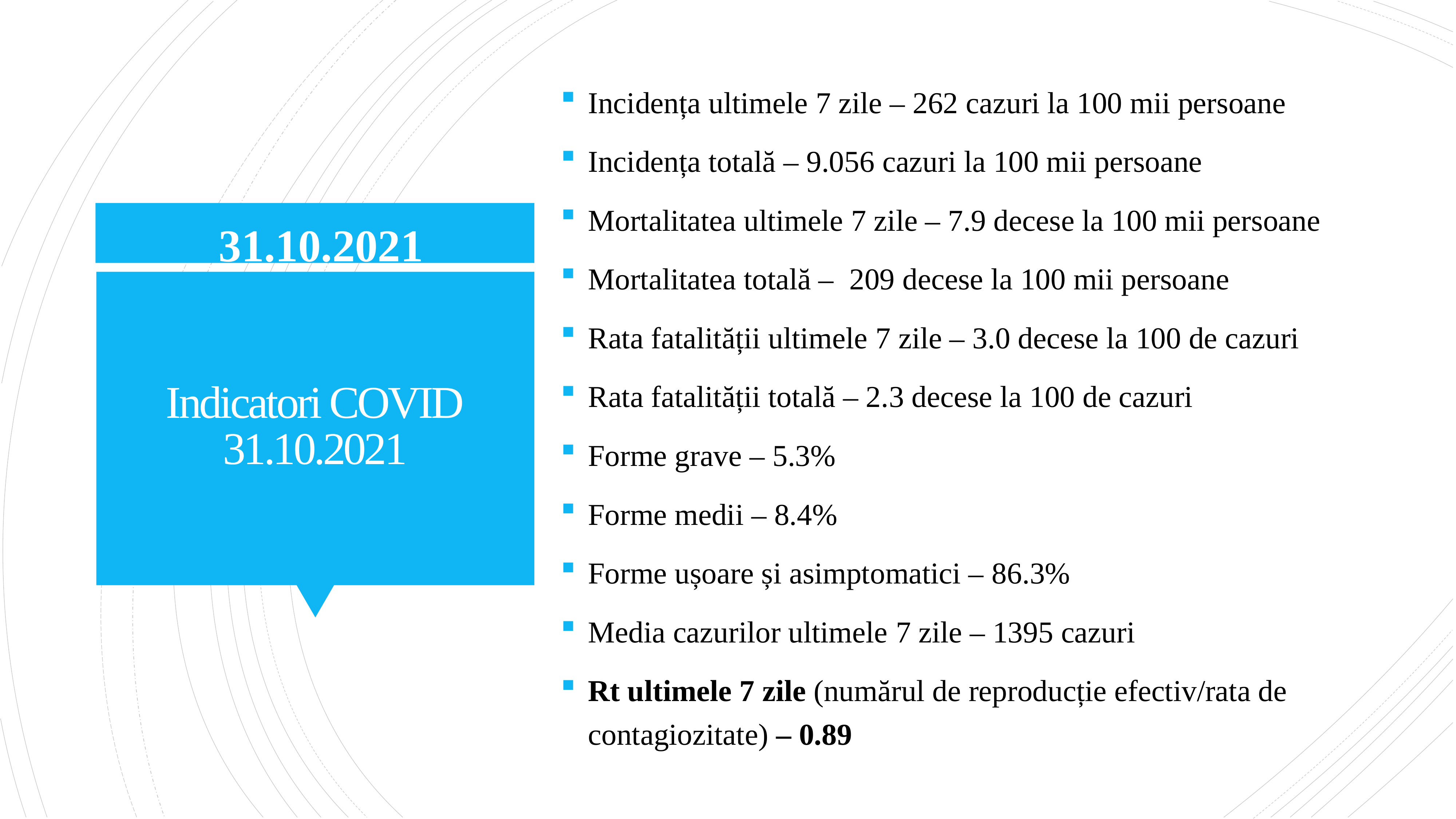

Incidența ultimele 7 zile – 262 cazuri la 100 mii persoane
Incidența totală – 9.056 cazuri la 100 mii persoane
Mortalitatea ultimele 7 zile – 7.9 decese la 100 mii persoane
Mortalitatea totală –  209 decese la 100 mii persoane
Rata fatalității ultimele 7 zile – 3.0 decese la 100 de cazuri
Rata fatalității totală – 2.3 decese la 100 de cazuri
Forme grave – 5.3%
Forme medii – 8.4%
Forme ușoare și asimptomatici – 86.3%
Media cazurilor ultimele 7 zile – 1395 cazuri
Rt ultimele 7 zile (numărul de reproducție efectiv/rata de contagiozitate) – 0.89
31.10.2021
# Indicatori COVID 31.10.2021